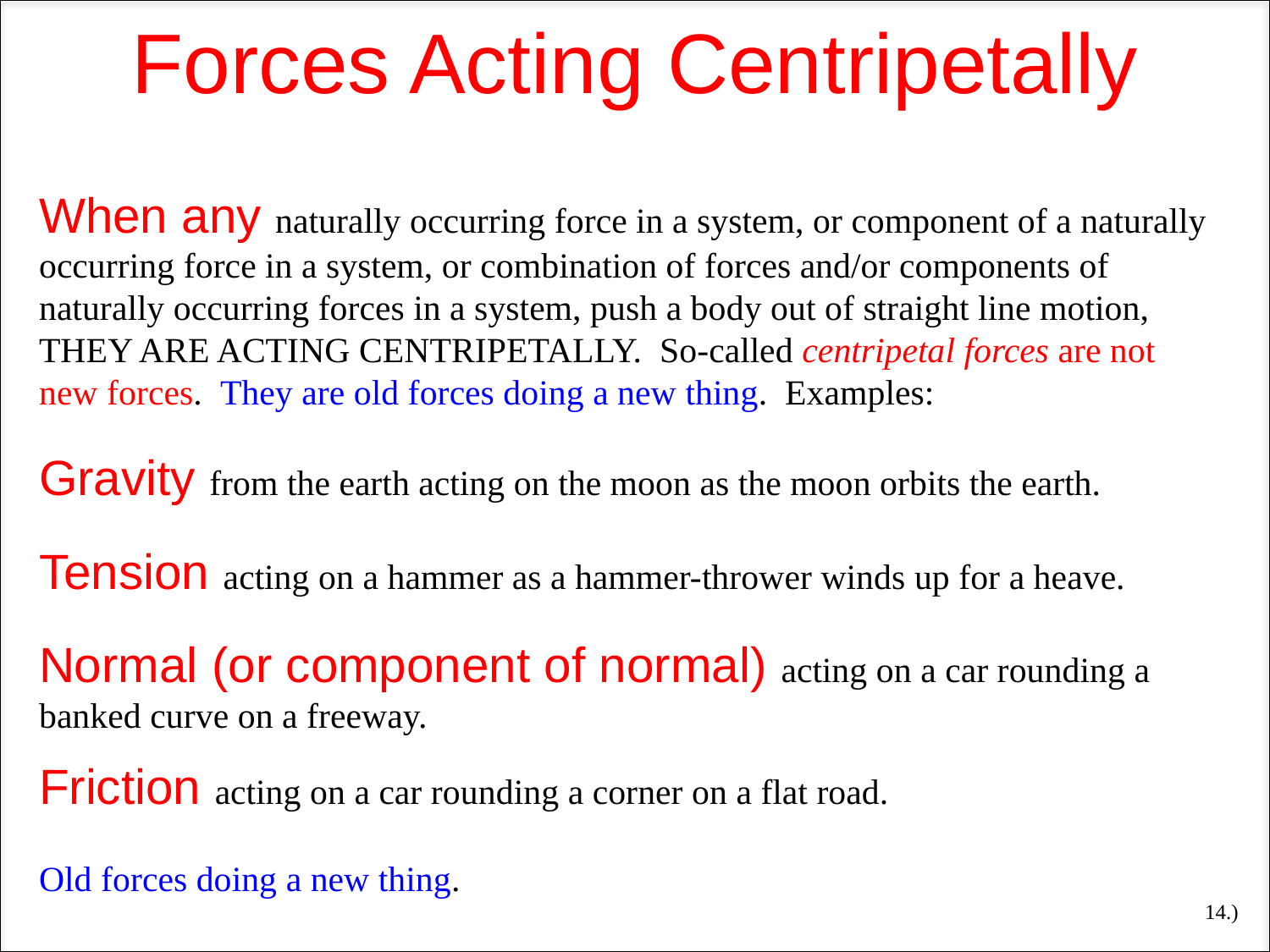

Forces Acting Centripetally
When any naturally occurring force in a system, or component of a naturally occurring force in a system, or combination of forces and/or components of naturally occurring forces in a system, push a body out of straight line motion, THEY ARE ACTING CENTRIPETALLY.  So-called centripetal forces are not new forces.  They are old forces doing a new thing.  Examples:
Gravity from the earth acting on the moon as the moon orbits the earth.
Tension acting on a hammer as a hammer-thrower winds up for a heave.
Normal (or component of normal) acting on a car rounding a banked curve on a freeway.
Friction acting on a car rounding a corner on a flat road.
Old forces doing a new thing.
14.)